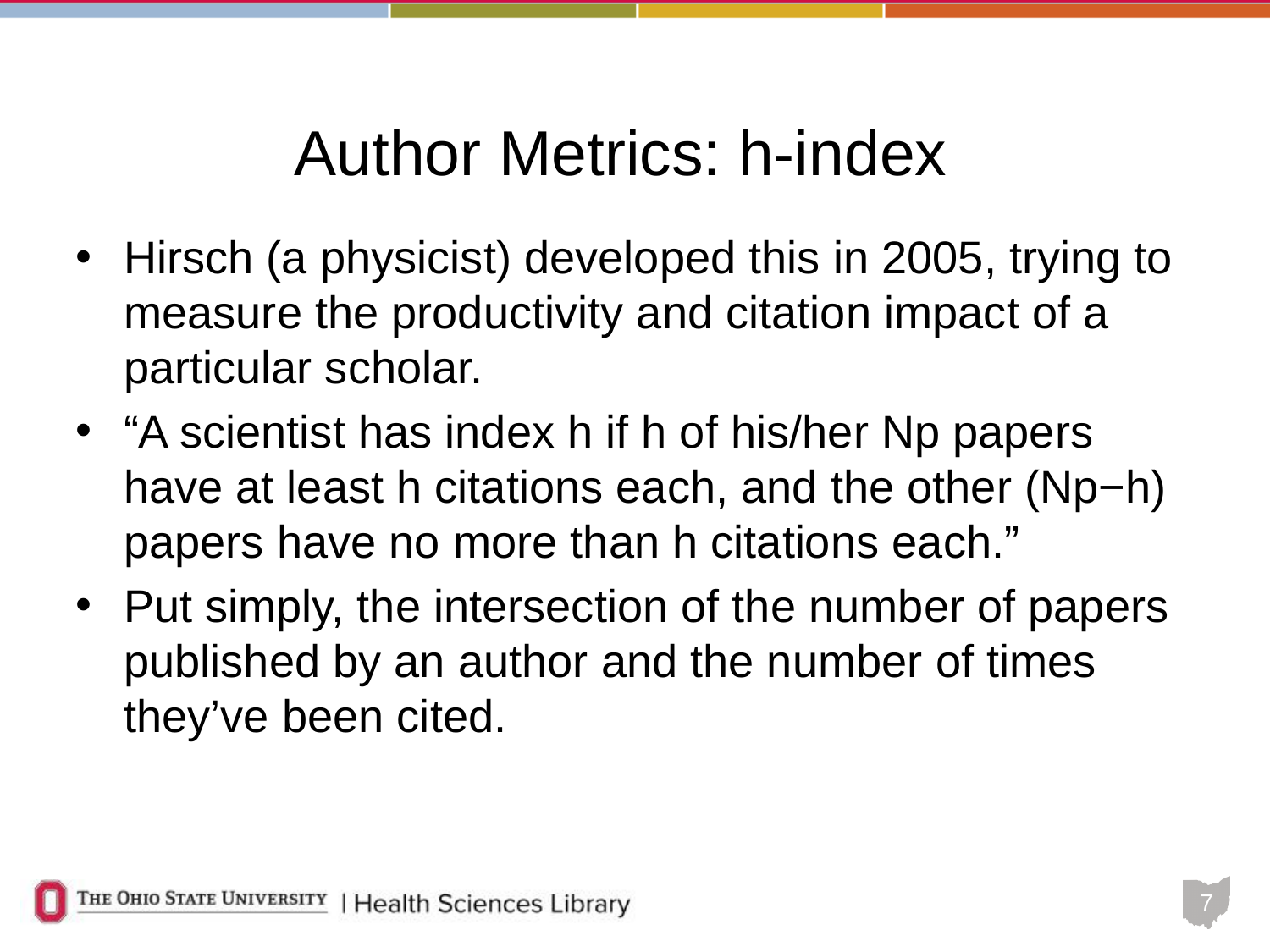

# Author Metrics: h-index
Hirsch (a physicist) developed this in 2005, trying to measure the productivity and citation impact of a particular scholar.
“A scientist has index h if h of his/her Np papers have at least h citations each, and the other (Np−h) papers have no more than h citations each.”
Put simply, the intersection of the number of papers published by an author and the number of times they’ve been cited.